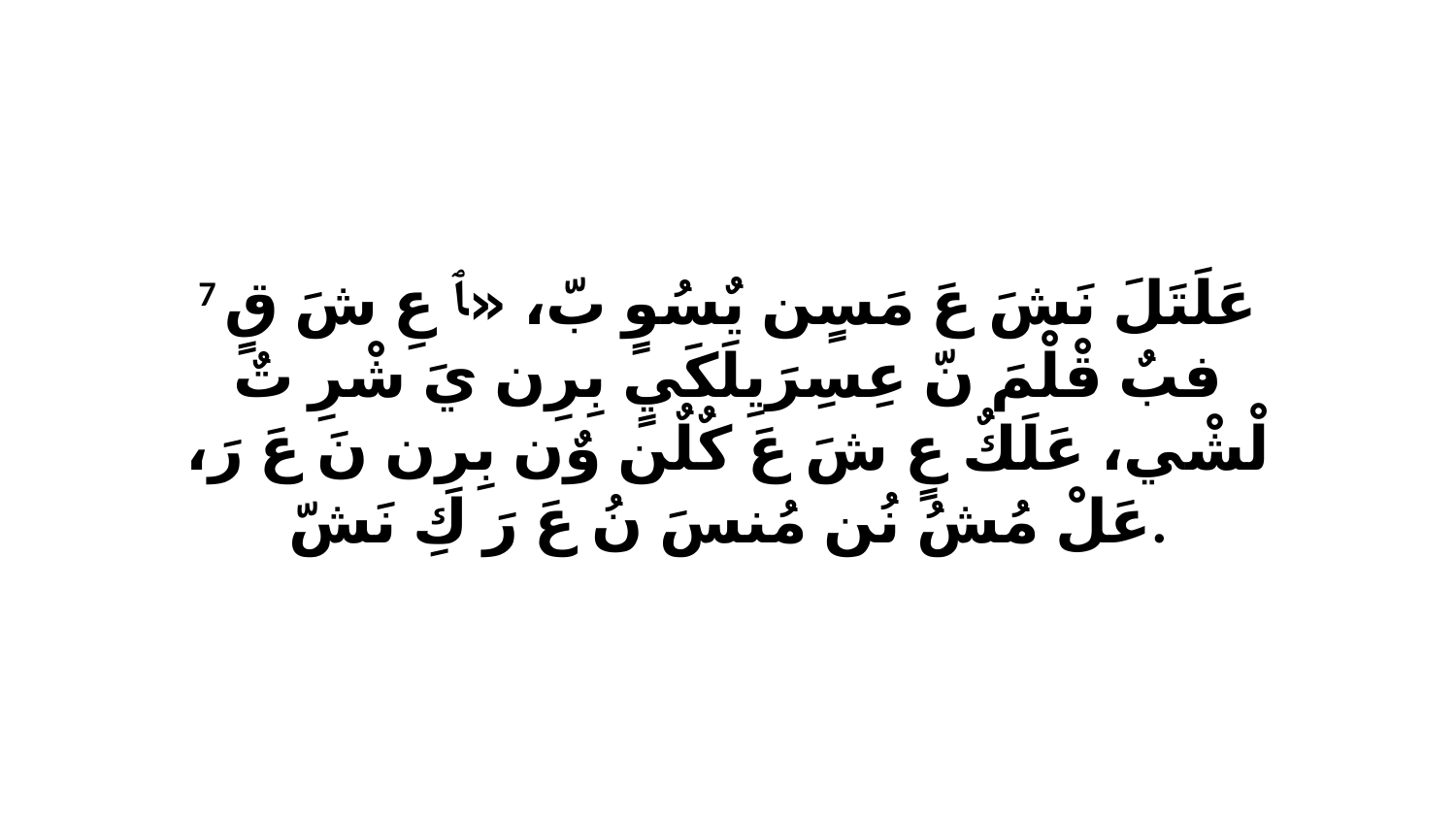

7 عَلَتَلَ نَشَ عَ مَسٍن يٌسُوٍ بّ، «ﭑ عِ شَ قٍ فبٌ قْلْمَ نّ عِسِرَيِلَكَيٍ بِرِن يَ شْرِ تٌ لْشْي، عَلَكٌ عٍ شَ عَ كٌلٌن وٌن بِرِن نَ عَ رَ، عَلْ مُشُ نُن مُنسَ نُ عَ رَ كِ نَشّ.